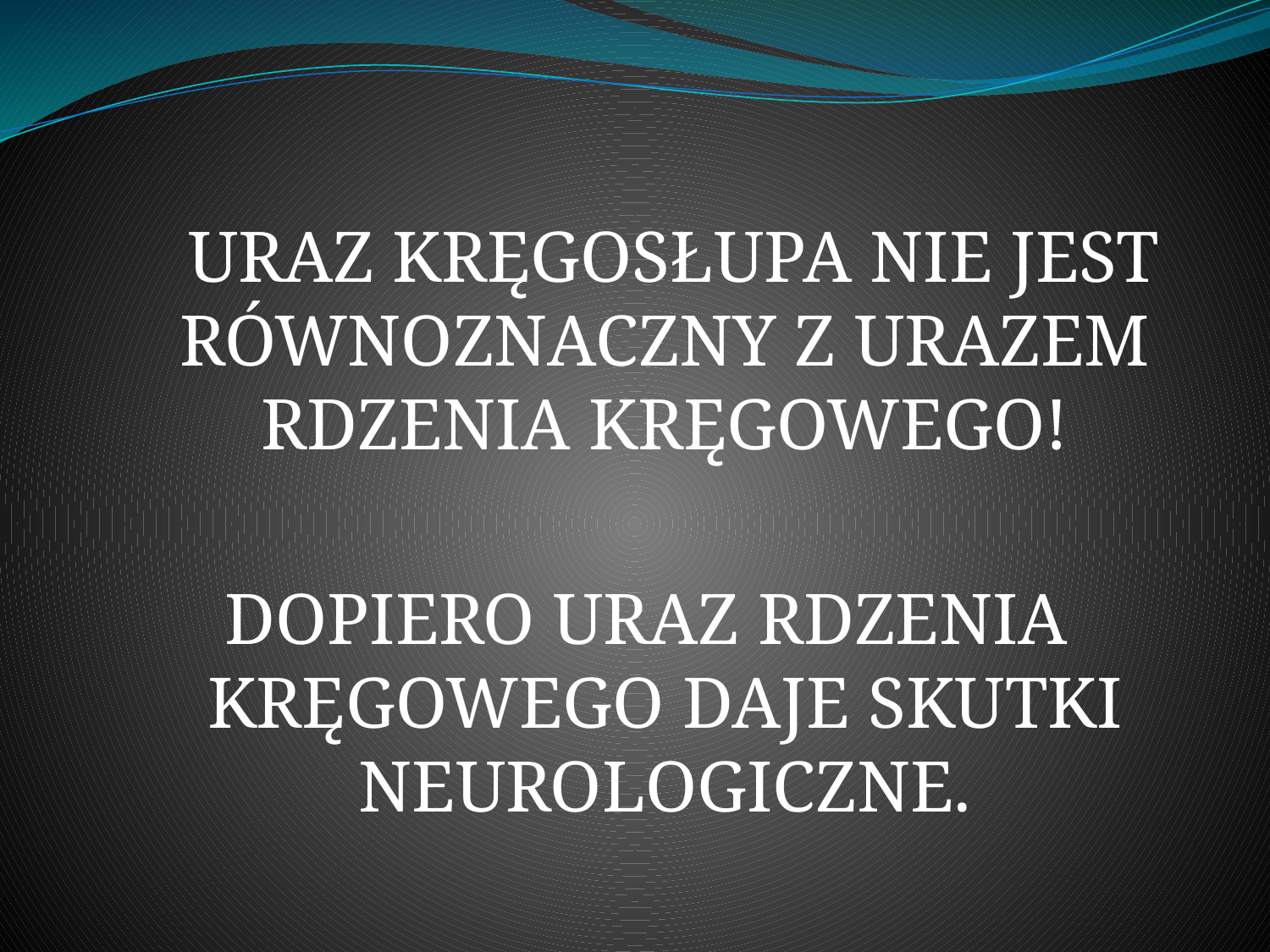

URAZ KRĘGOSŁUPA NIE JEST RÓWNOZNACZNY Z URAZEM RDZENIA KRĘGOWEGO!

DOPIERO URAZ RDZENIA KRĘGOWEGO DAJE SKUTKI NEUROLOGICZNE.